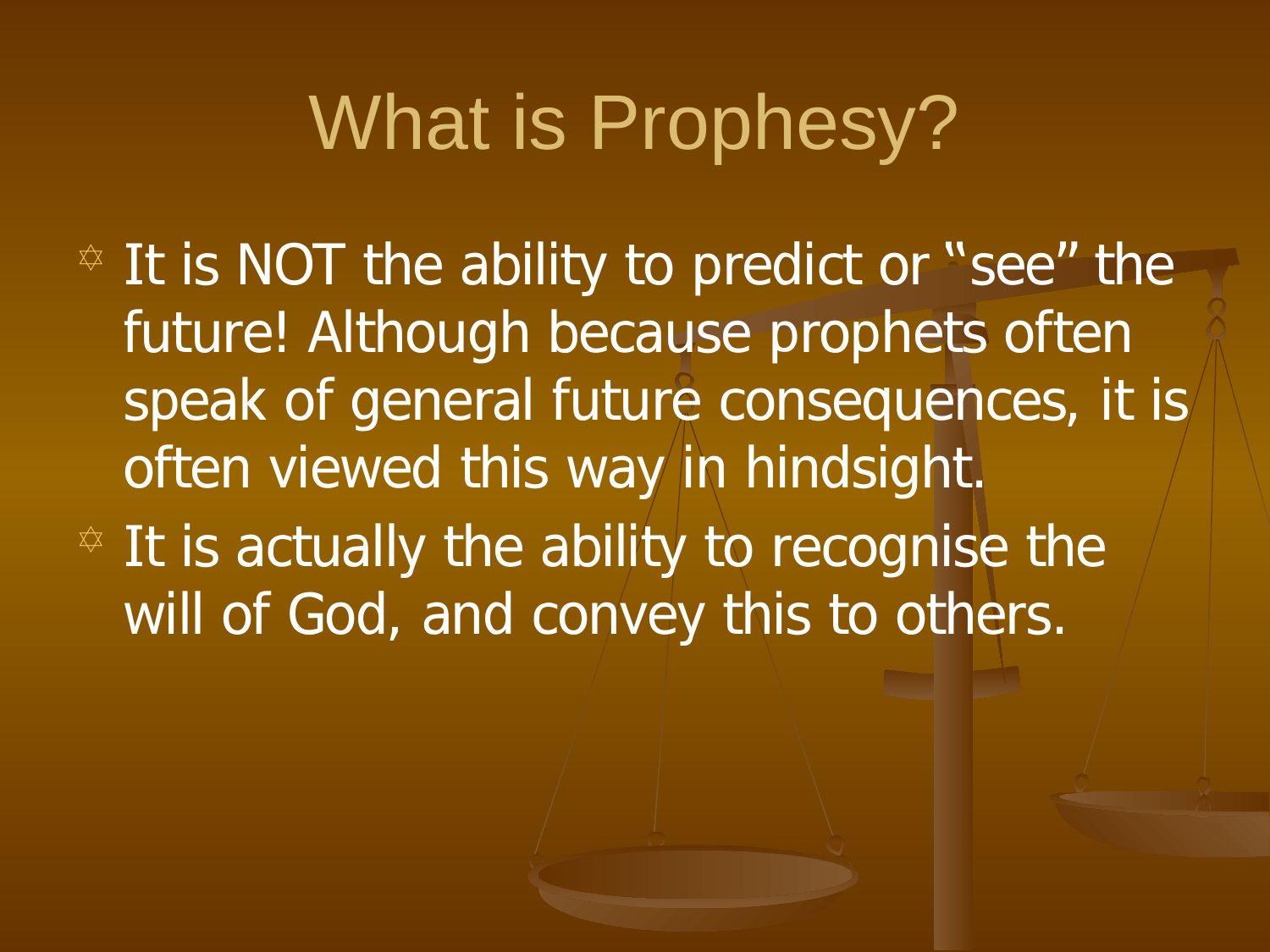

What is Prophesy?
It is NOT the ability to predict or “see” the future! Although because prophets often speak of general future consequences, it is often viewed this way in hindsight.
It is actually the ability to recognise the will of God, and convey this to others.